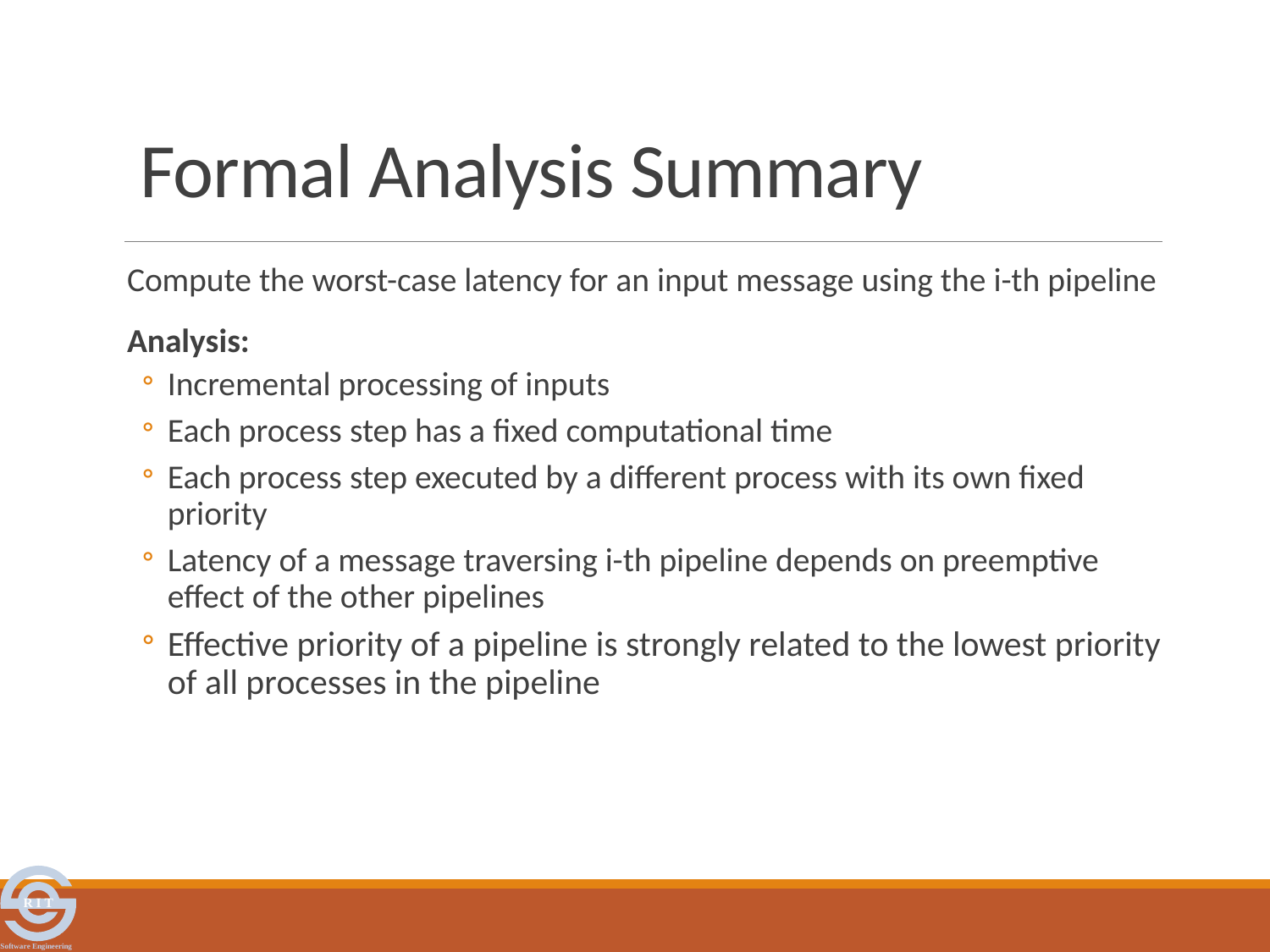

# Formal Analysis Summary
Compute the worst-case latency for an input message using the i-th pipeline
Analysis:
Incremental processing of inputs
Each process step has a fixed computational time
Each process step executed by a different process with its own fixed priority
Latency of a message traversing i-th pipeline depends on preemptive effect of the other pipelines
Effective priority of a pipeline is strongly related to the lowest priority of all processes in the pipeline